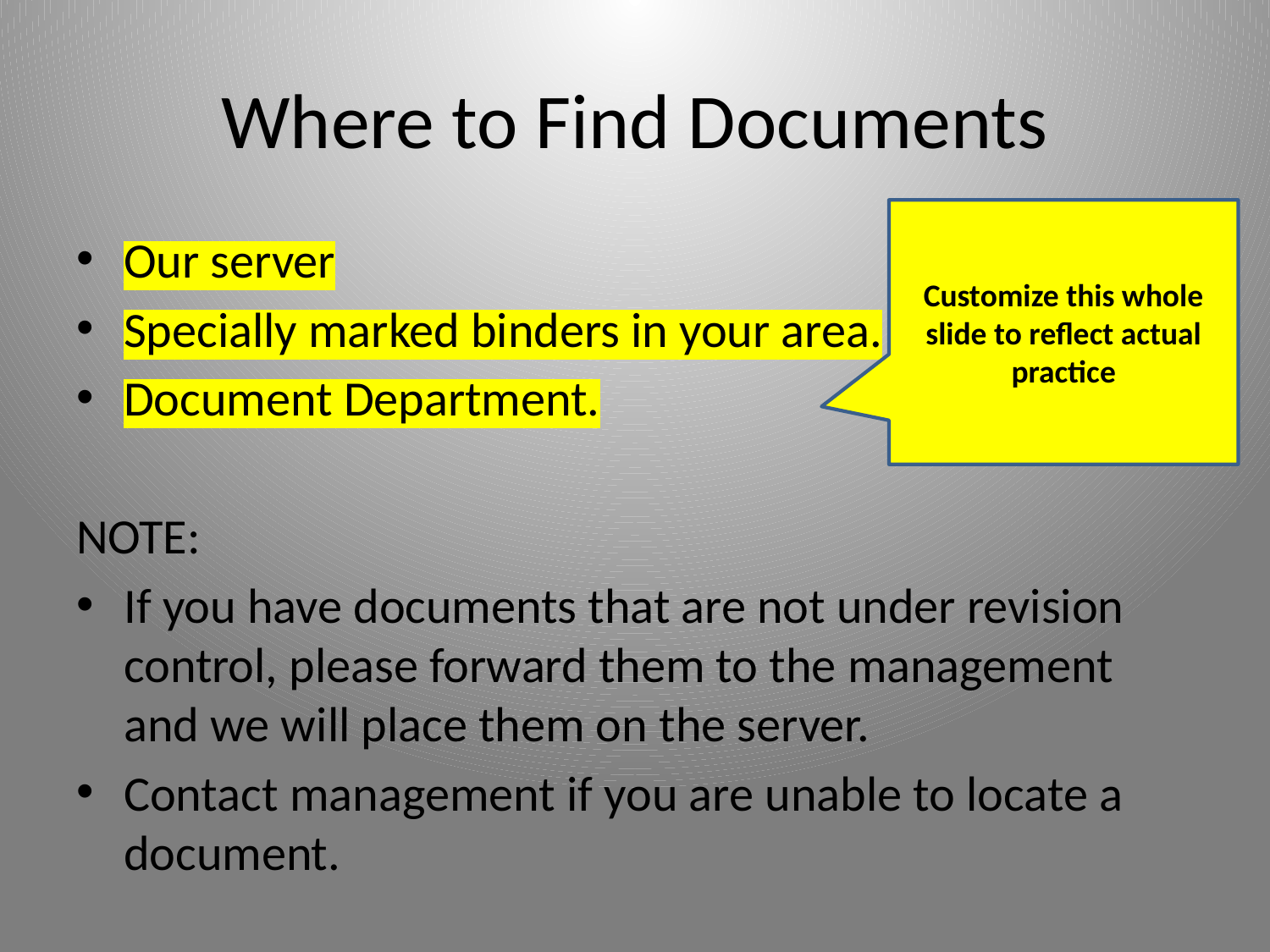

# Where to Find Documents
Customize this whole slide to reflect actual practice
Our server
Specially marked binders in your area.
Document Department.

NOTE:
If you have documents that are not under revision control, please forward them to the management and we will place them on the server.
Contact management if you are unable to locate a document.